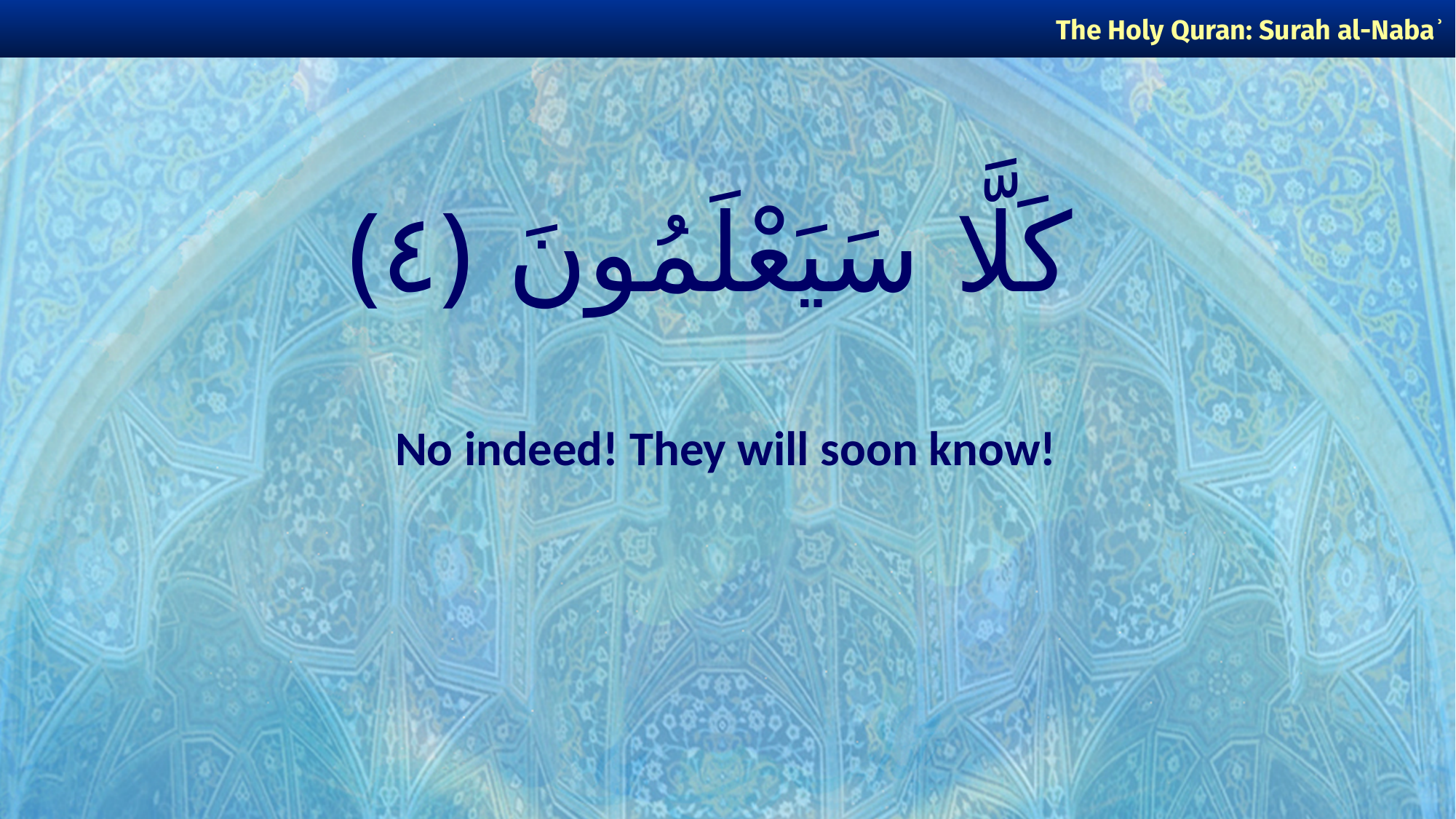

The Holy Quran: Surah al-Nabaʾ
# كَلَّا سَيَعْلَمُونَ ﴿٤﴾
No indeed! They will soon know!